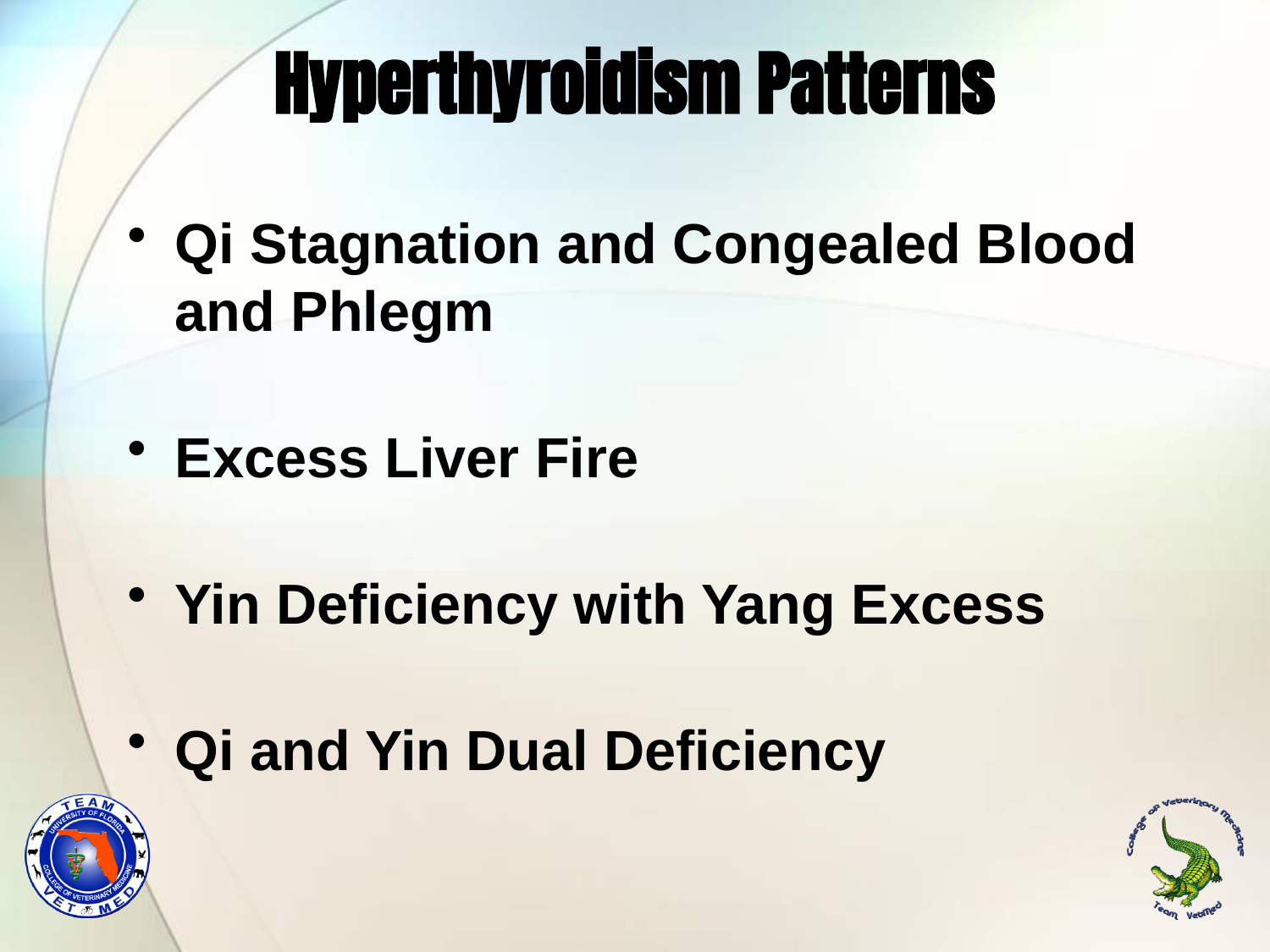

# Hyperthyroidism Patterns
Qi Stagnation and Congealed Blood and Phlegm

Excess Liver Fire

Yin Deficiency with Yang Excess

Qi and Yin Dual Deficiency